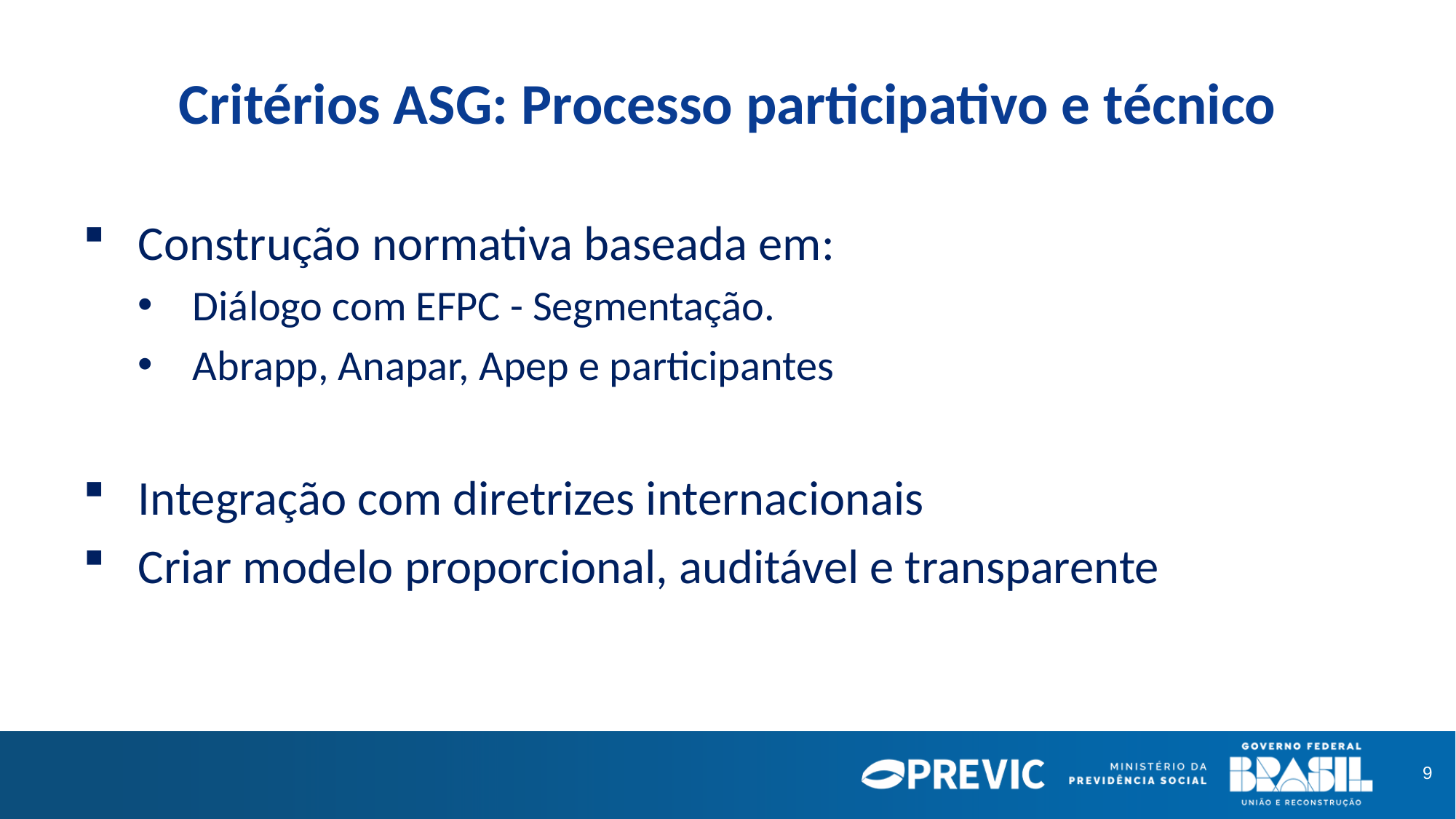

Critérios ASG: Processo participativo e técnico
Construção normativa baseada em:
Diálogo com EFPC - Segmentação.
Abrapp, Anapar, Apep e participantes

Integração com diretrizes internacionais
Criar modelo proporcional, auditável e transparente
9